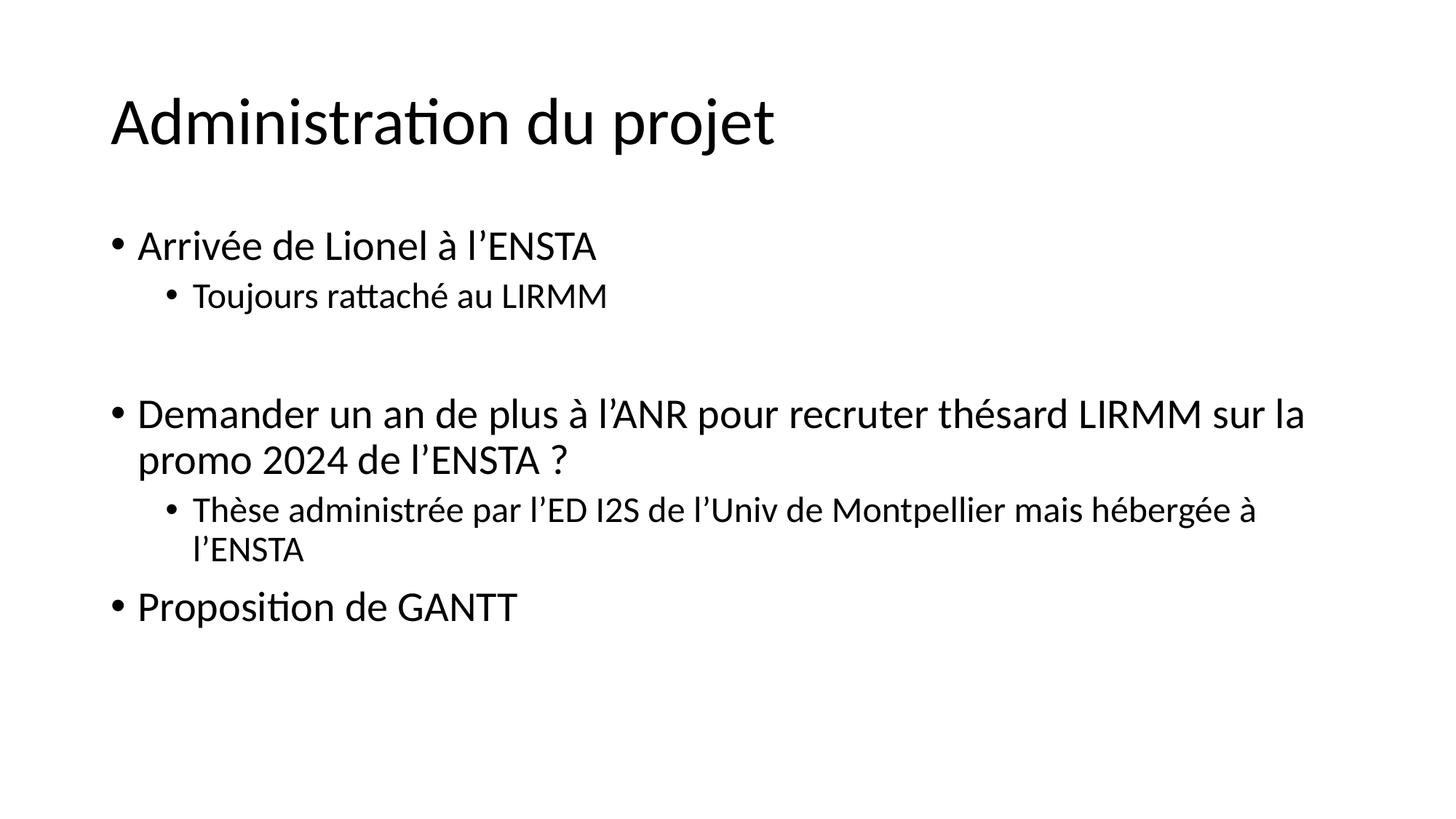

# Administration du projet
Arrivée de Lionel à l’ENSTA
Toujours rattaché au LIRMM

Demander un an de plus à l’ANR pour recruter thésard LIRMM sur la promo 2024 de l’ENSTA ?
Thèse administrée par l’ED I2S de l’Univ de Montpellier mais hébergée à l’ENSTA
Proposition de GANTT